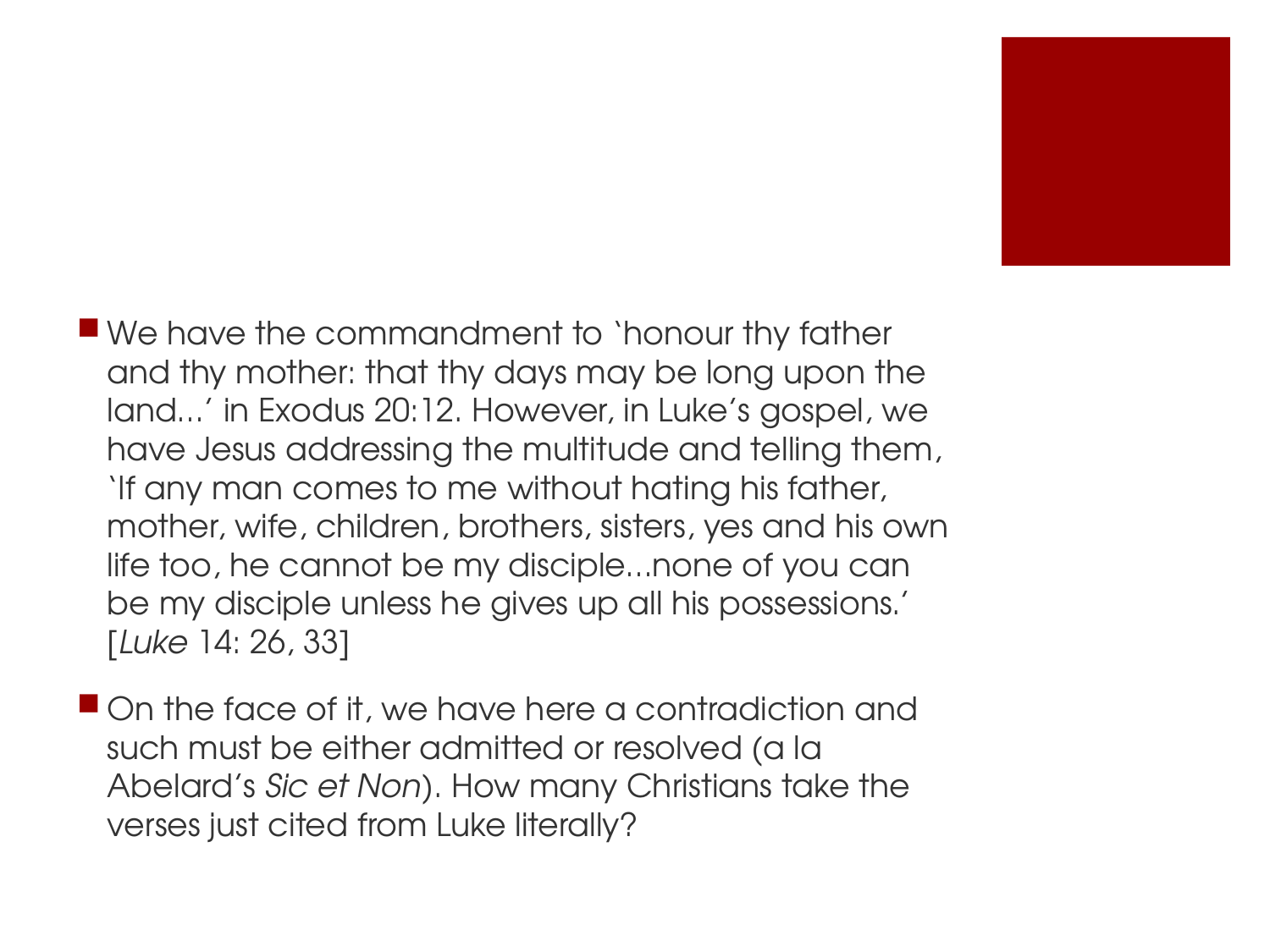

#
We have the commandment to ‘honour thy father and thy mother: that thy days may be long upon the land…’ in Exodus 20:12. However, in Luke’s gospel, we have Jesus addressing the multitude and telling them, ‘If any man comes to me without hating his father, mother, wife, children, brothers, sisters, yes and his own life too, he cannot be my disciple…none of you can be my disciple unless he gives up all his possessions.’ [Luke 14: 26, 33]
On the face of it, we have here a contradiction and such must be either admitted or resolved (a la Abelard’s Sic et Non). How many Christians take the verses just cited from Luke literally?